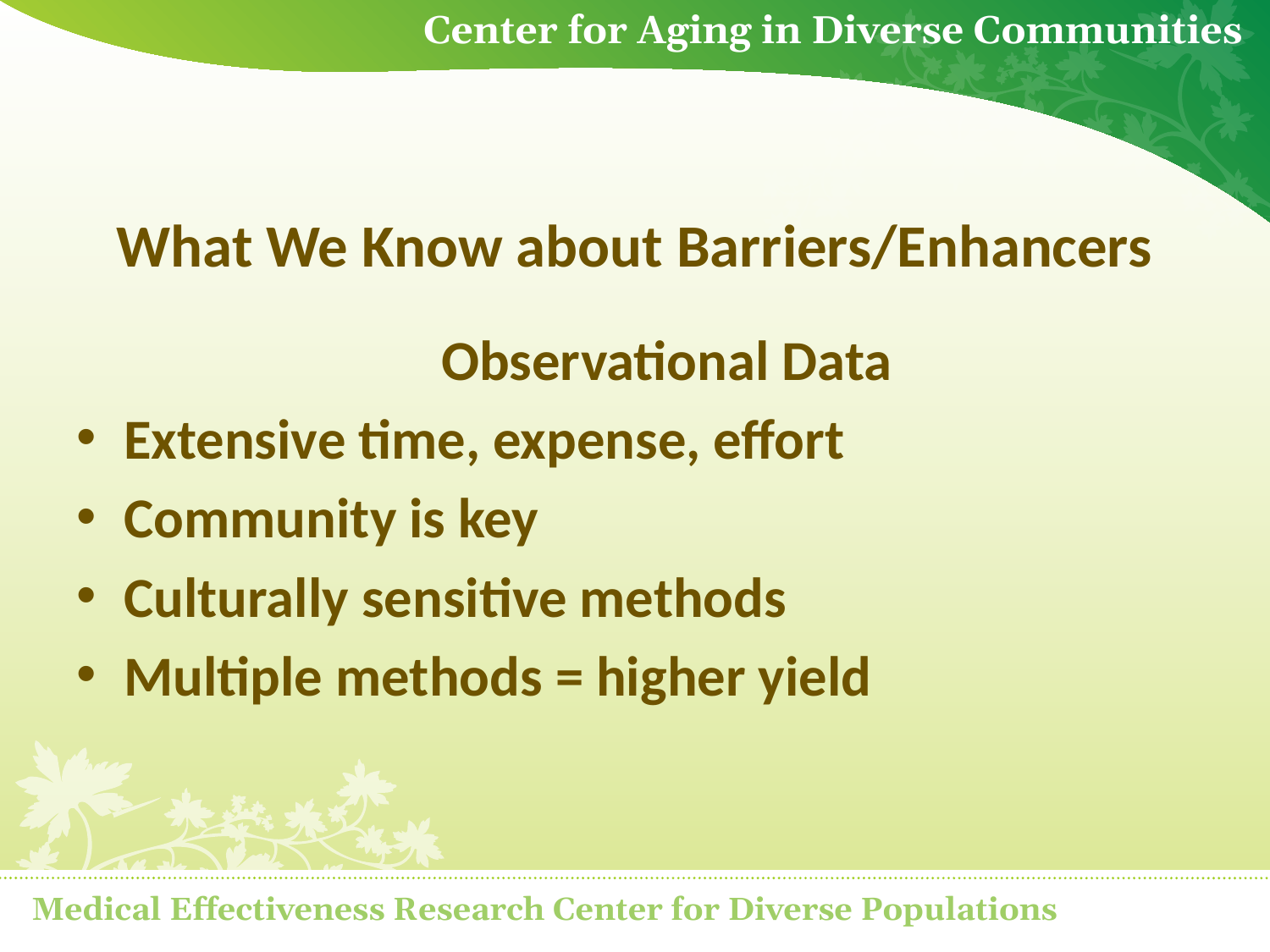

# What We Know about Barriers/Enhancers
Observational Data
Extensive time, expense, effort
Community is key
Culturally sensitive methods
Multiple methods = higher yield